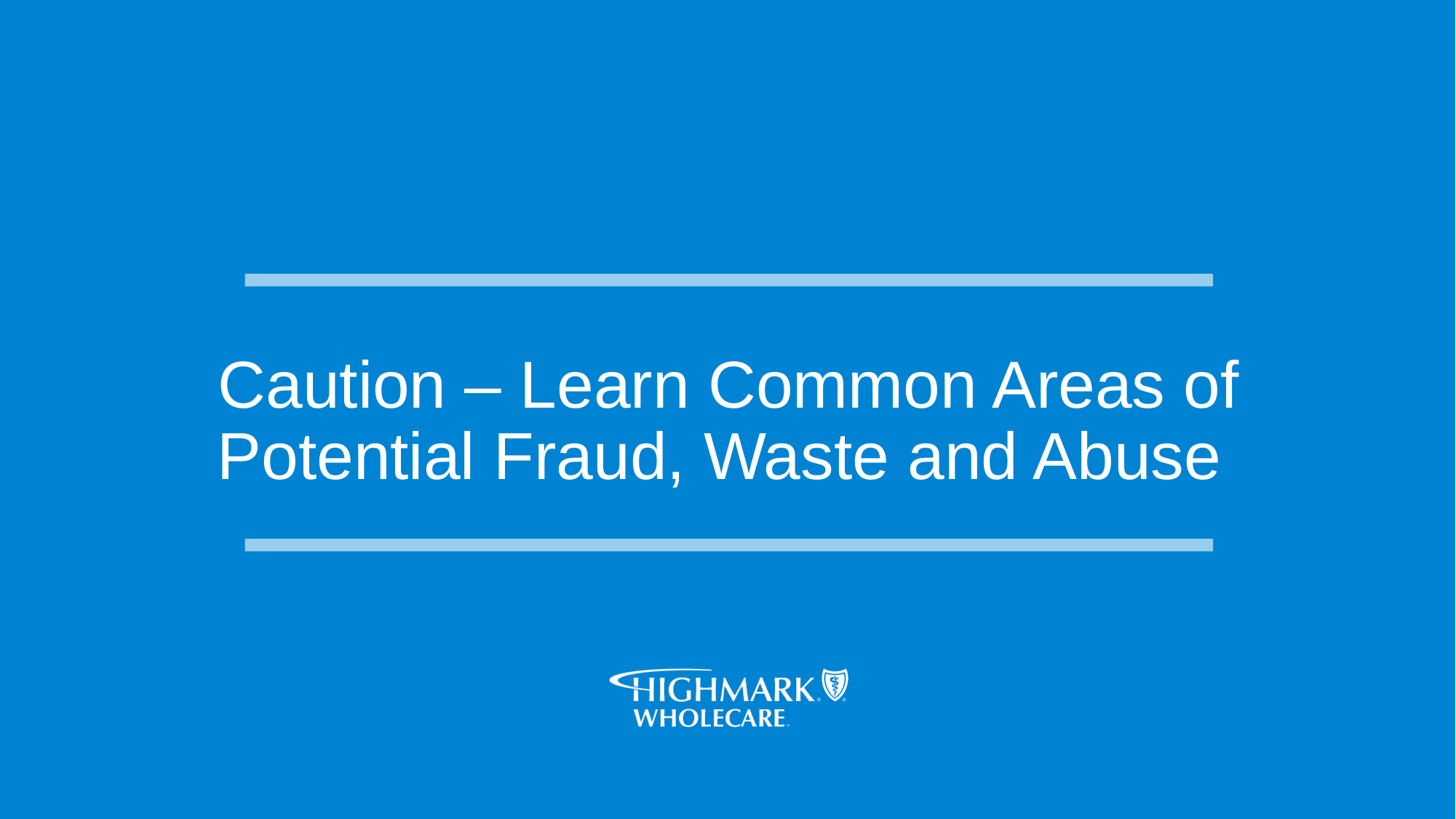

# Caution – Learn Common Areas of Potential Fraud, Waste and Abuse